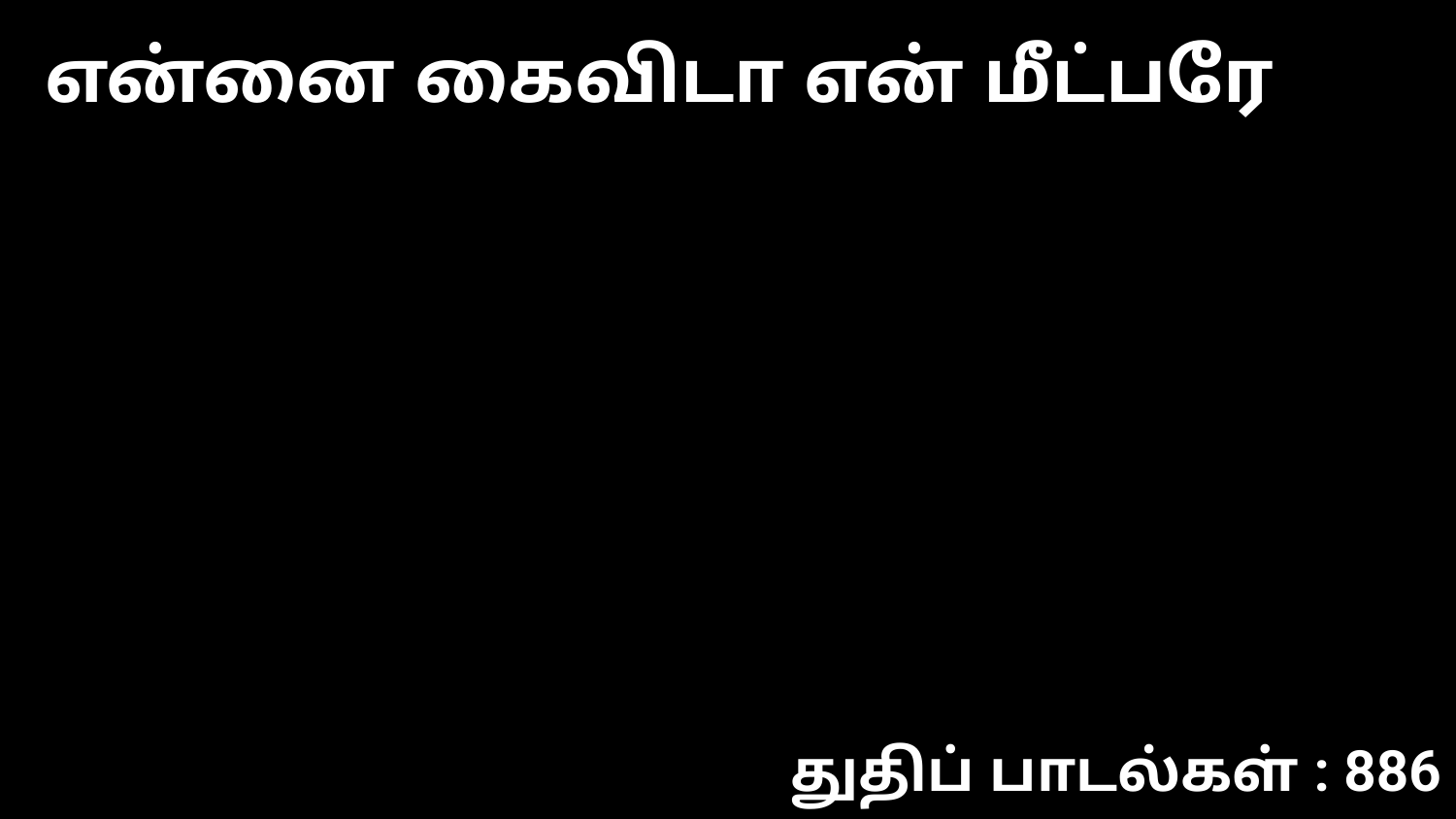

என்னை கைவிடா என் மீட்பரே
துதிப் பாடல்கள் : 886